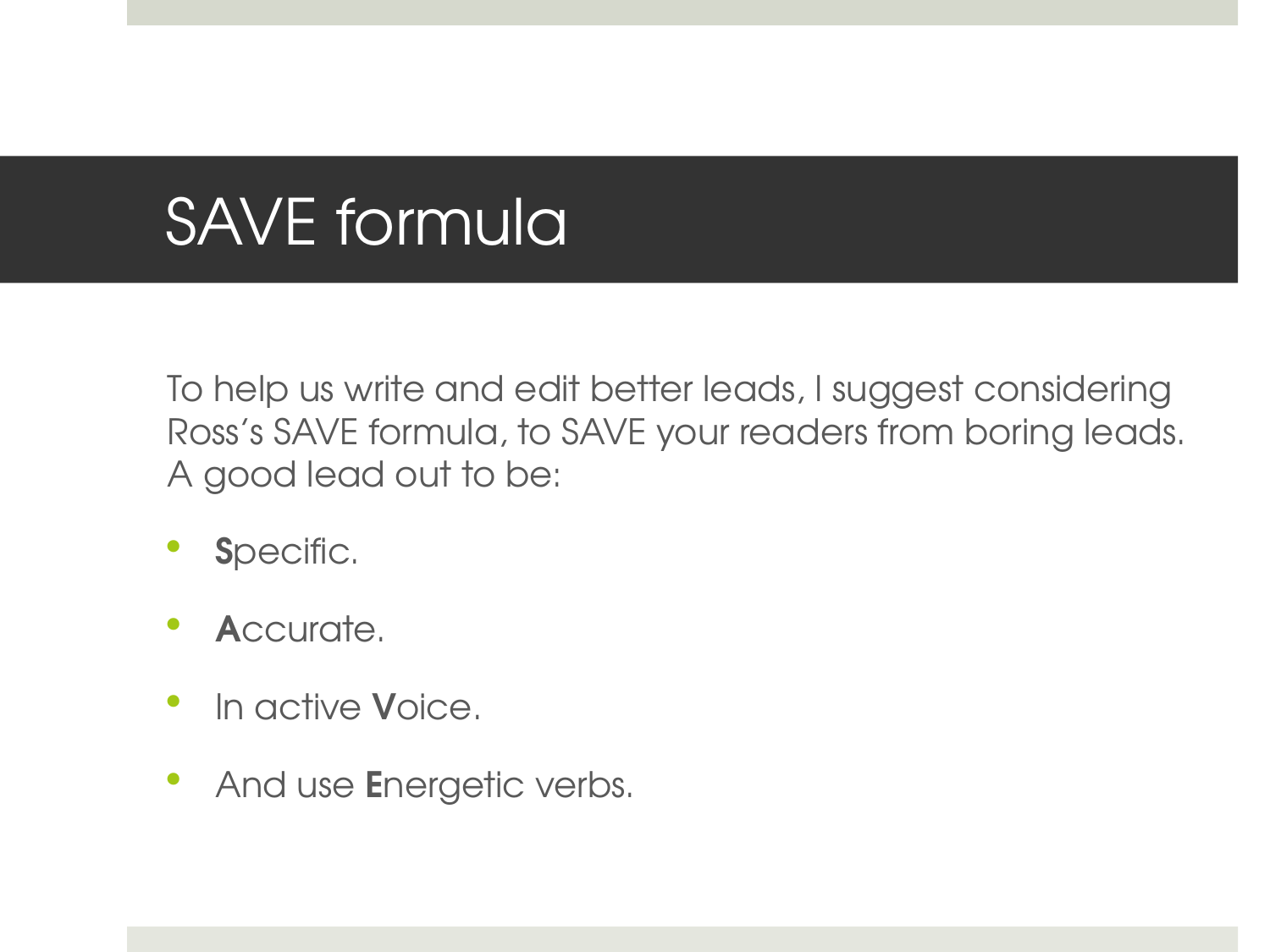

# SAVE formula
To help us write and edit better leads, I suggest considering Ross’s SAVE formula, to SAVE your readers from boring leads. A good lead out to be:
Specific.
Accurate.
In active Voice.
And use Energetic verbs.